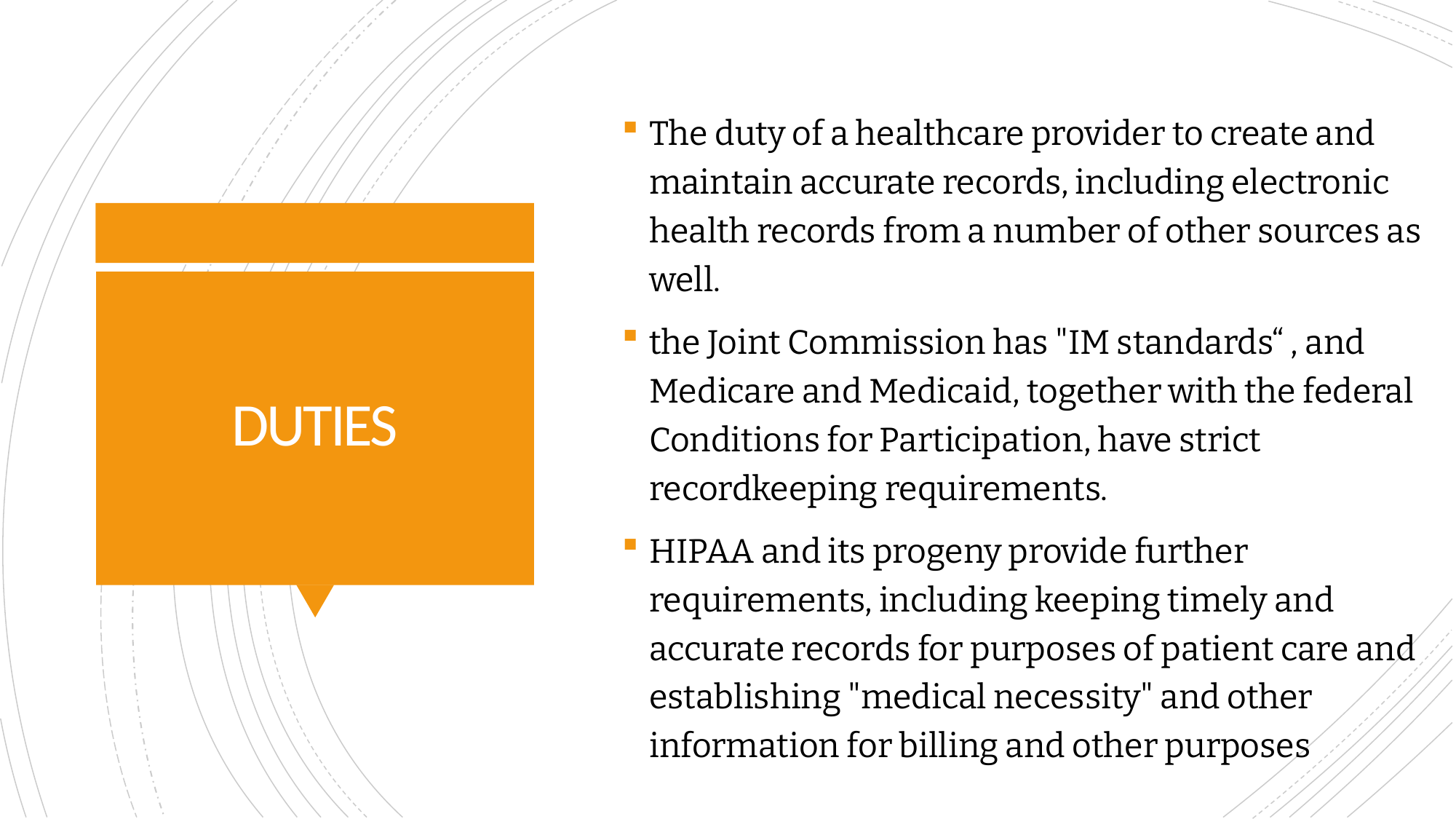

The duty of a healthcare provider to create and maintain accurate records, including electronic health records from a number of other sources as well.
the Joint Commission has "IM standards“ , and Medicare and Medicaid, together with the federal Conditions for Participation, have strict recordkeeping requirements.
HIPAA and its progeny provide further requirements, including keeping timely and accurate records for purposes of patient care and establishing "medical necessity" and other information for billing and other purposes
# DUTIES